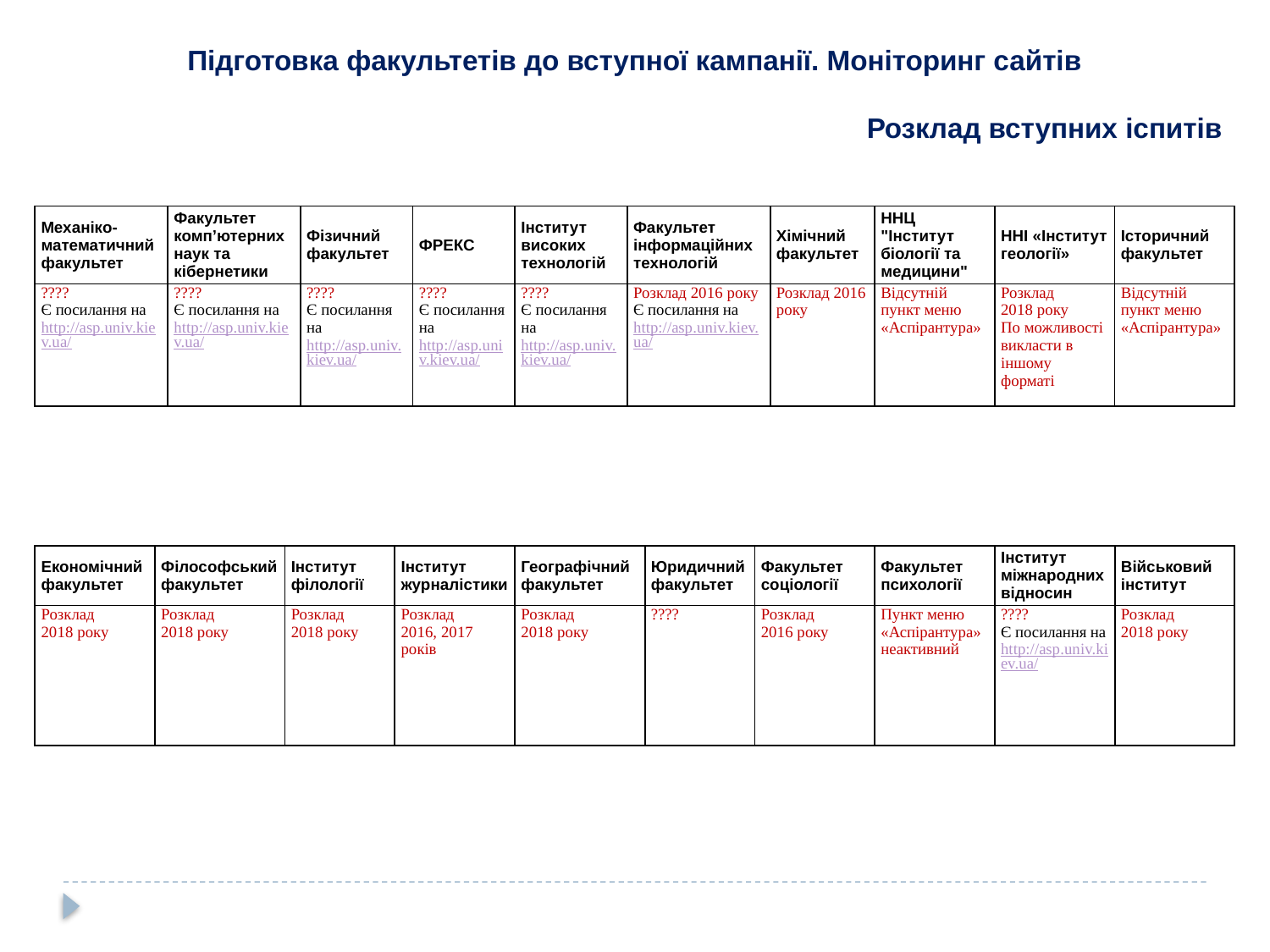

Підготовка факультетів до вступної кампанії. Моніторинг сайтів

Розклад вступних іспитів
| Механіко-математичний факультет | Факультет комп’ютерних наук та кібернетики | Фізичний факультет | ФРЕКС | Інститут високих технологій | Факультет інформаційних технологій | Хімічний факультет | ННЦ "Інститут біології та медицини" | ННІ «Інститут геології» | Історичний факультет |
| --- | --- | --- | --- | --- | --- | --- | --- | --- | --- |
| ???? Є посилання на http://asp.univ.kiev.ua/ | ???? Є посилання на http://asp.univ.kiev.ua/ | ???? Є посилання на http://asp.univ.kiev.ua/ | ???? Є посилання на http://asp.univ.kiev.ua/ | ???? Є посилання на http://asp.univ.kiev.ua/ | Розклад 2016 року Є посилання на http://asp.univ.kiev.ua/ | Розклад 2016 року | Відсутній пункт меню «Аспірантура» | Розклад 2018 року По можливості викласти в іншому форматі | Відсутній пункт меню «Аспірантура» |
| Економічний факультет | Філософський факультет | Інститут філології | Інститут журналістики | Географічний факультет | Юридичний факультет | Факультет соціології | Факультет психології | Інститут міжнародних відносин | Військовий інститут |
| --- | --- | --- | --- | --- | --- | --- | --- | --- | --- |
| Розклад 2018 року | Розклад 2018 року | Розклад 2018 року | Розклад 2016, 2017 років | Розклад 2018 року | ???? | Розклад 2016 року | Пункт меню «Аспірантура» неактивний | ???? Є посилання на http://asp.univ.kiev.ua/ | Розклад 2018 року |